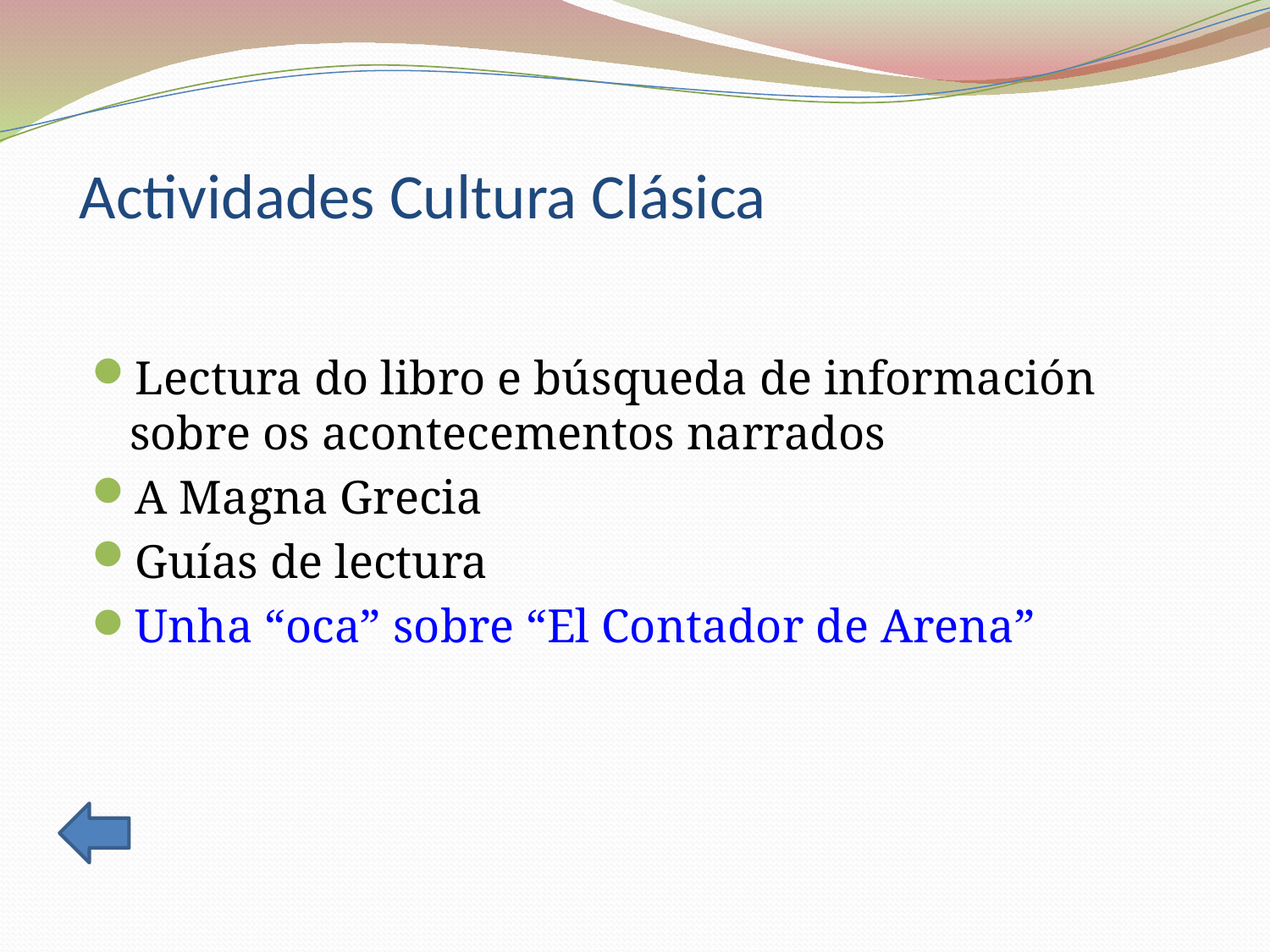

# Actividades Cultura Clásica
Lectura do libro e búsqueda de información sobre os acontecementos narrados
A Magna Grecia
Guías de lectura
Unha “oca” sobre “El Contador de Arena”